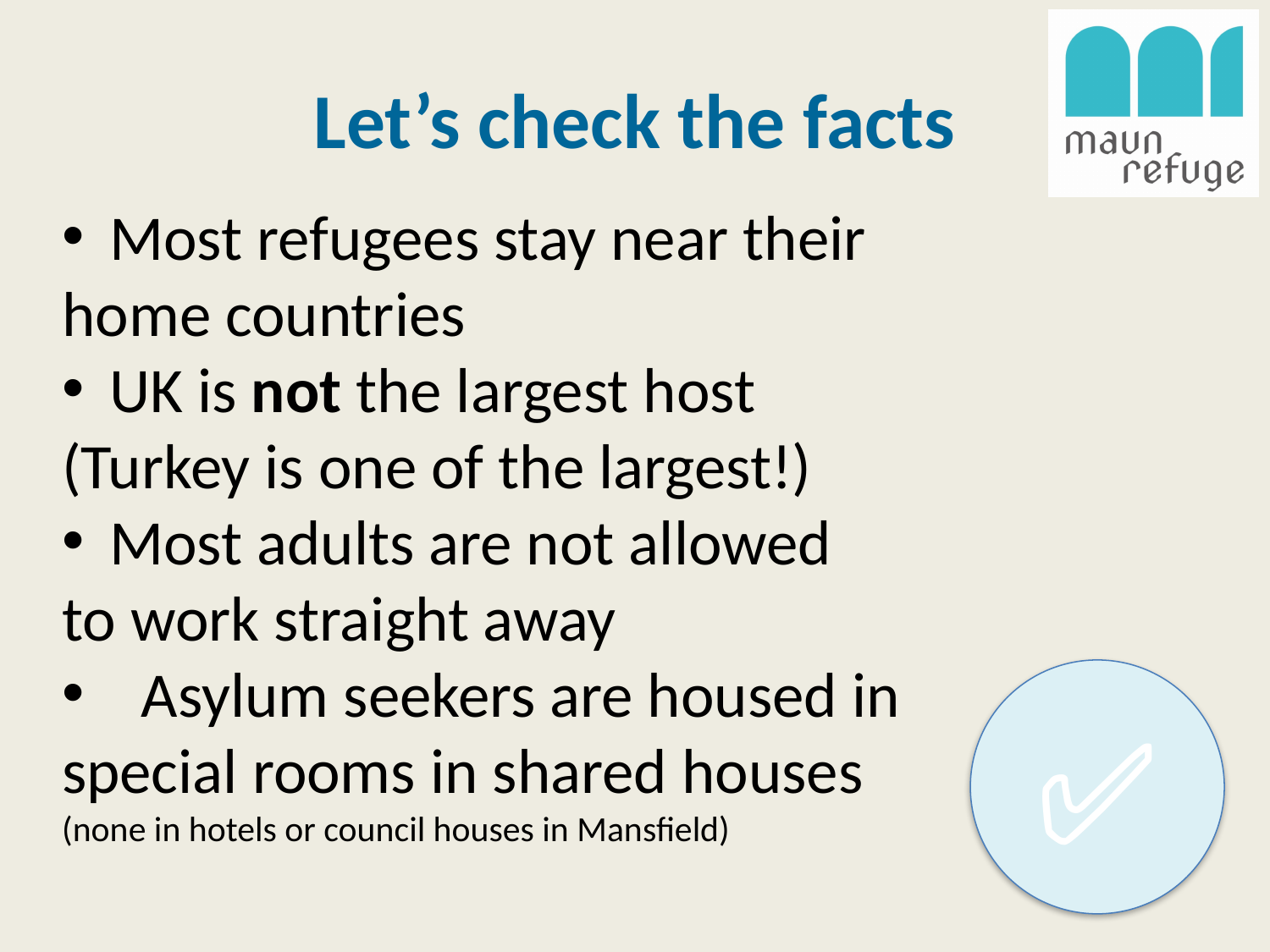

# Let’s check the facts
Most refugees stay near their
home countries
UK is not the largest host
(Turkey is one of the largest!)
Most adults are not allowed
to work straight away
Asylum seekers are housed in
special rooms in shared houses
(none in hotels or council houses in Mansfield)

✅